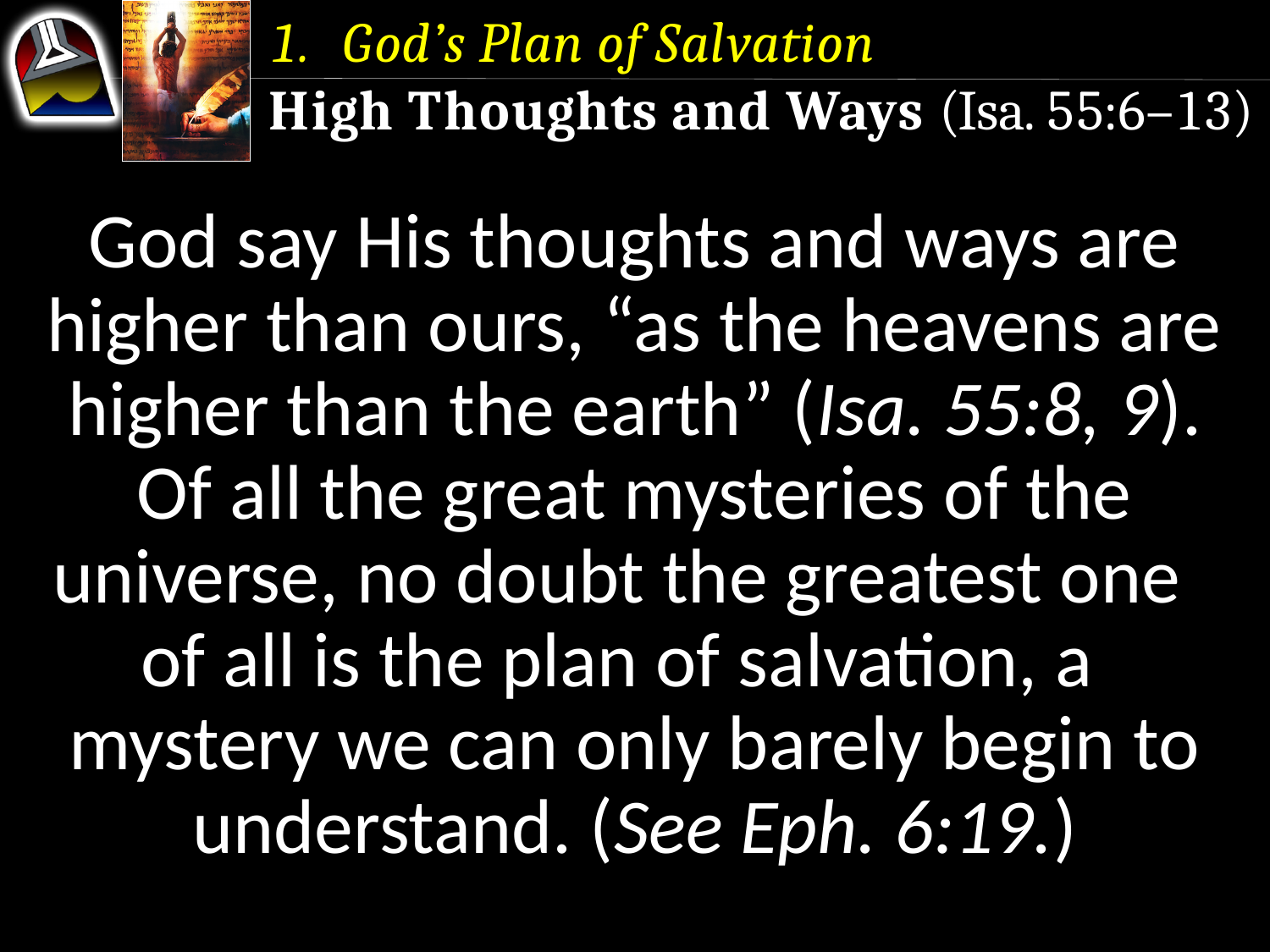

God’s Plan of Salvation
High Thoughts and Ways (Isa. 55:6–13)
God say His thoughts and ways are higher than ours, “as the heavens are higher than the earth” (Isa. 55:8, 9).
Of all the great mysteries of the universe, no doubt the greatest one   of all is the plan of salvation, a   mystery we can only barely begin to understand. (See Eph. 6:19.)